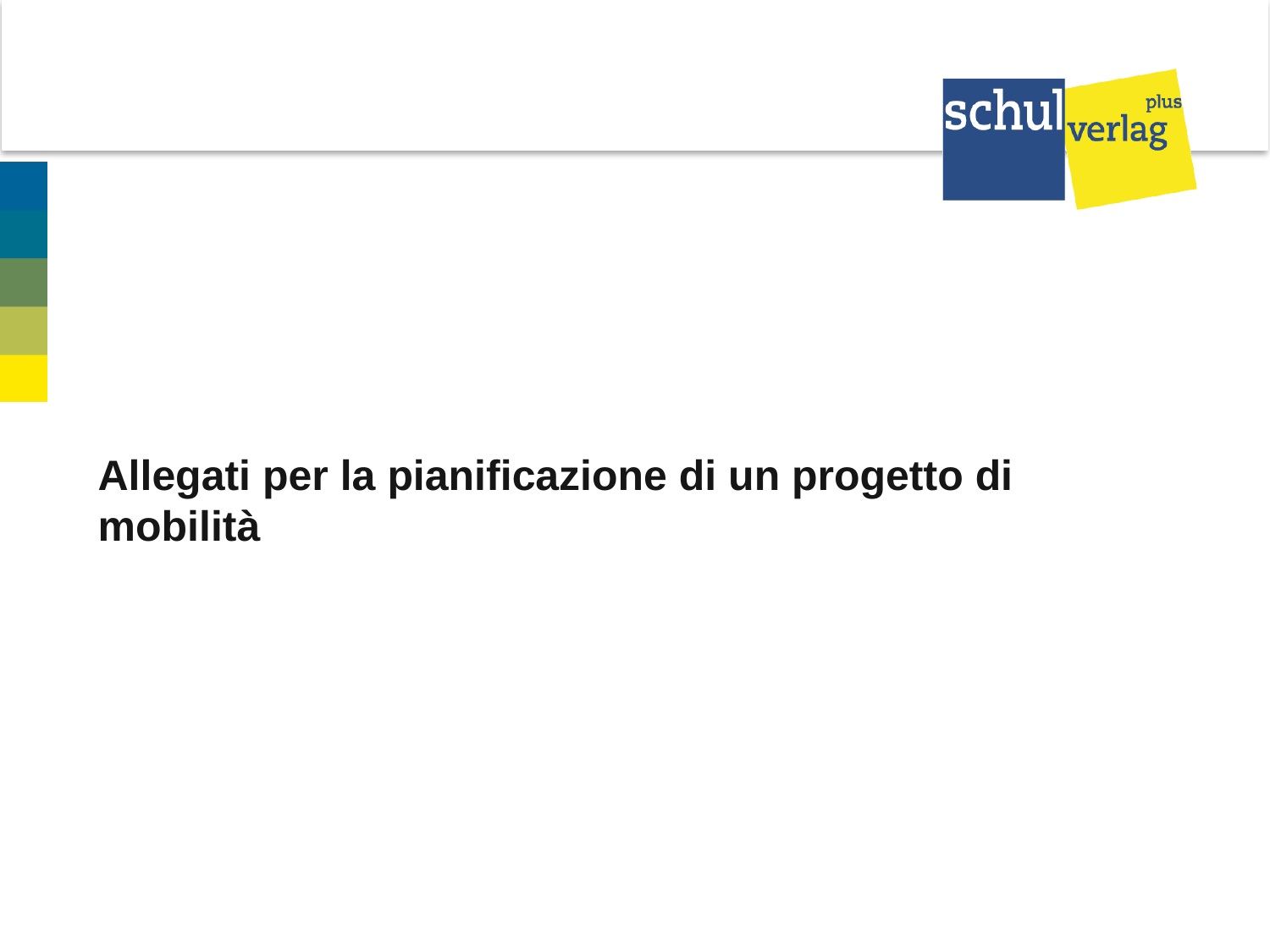

Allegati per la pianificazione di un progetto di mobilità